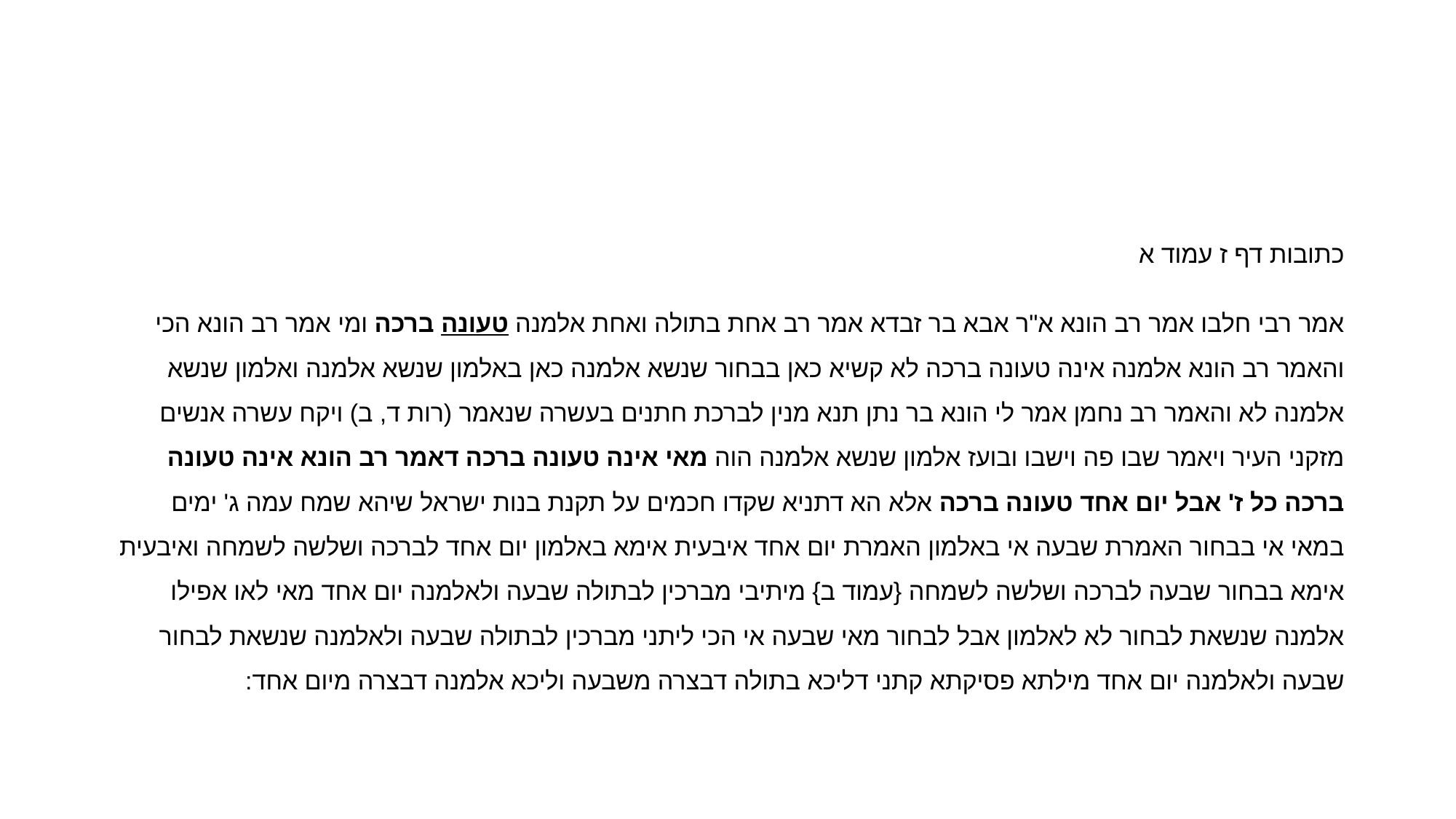

#
כתובות דף ז עמוד א
אמר רבי חלבו אמר רב הונא א"ר אבא בר זבדא אמר רב אחת בתולה ואחת אלמנה טעונה ברכה ומי אמר רב הונא הכי והאמר רב הונא אלמנה אינה טעונה ברכה לא קשיא כאן בבחור שנשא אלמנה כאן באלמון שנשא אלמנה ואלמון שנשא אלמנה לא והאמר רב נחמן אמר לי הונא בר נתן תנא מנין לברכת חתנים בעשרה שנאמר (רות ד, ב) ויקח עשרה אנשים מזקני העיר ויאמר שבו פה וישבו ובועז אלמון שנשא אלמנה הוה מאי אינה טעונה ברכה דאמר רב הונא אינה טעונה ברכה כל ז' אבל יום אחד טעונה ברכה אלא הא דתניא שקדו חכמים על תקנת בנות ישראל שיהא שמח עמה ג' ימים במאי אי בבחור האמרת שבעה אי באלמון האמרת יום אחד איבעית אימא באלמון יום אחד לברכה ושלשה לשמחה ואיבעית אימא בבחור שבעה לברכה ושלשה לשמחה {עמוד ב} מיתיבי מברכין לבתולה שבעה ולאלמנה יום אחד מאי לאו אפילו אלמנה שנשאת לבחור לא לאלמון אבל לבחור מאי שבעה אי הכי ליתני מברכין לבתולה שבעה ולאלמנה שנשאת לבחור שבעה ולאלמנה יום אחד מילתא פסיקתא קתני דליכא בתולה דבצרה משבעה וליכא אלמנה דבצרה מיום אחד: